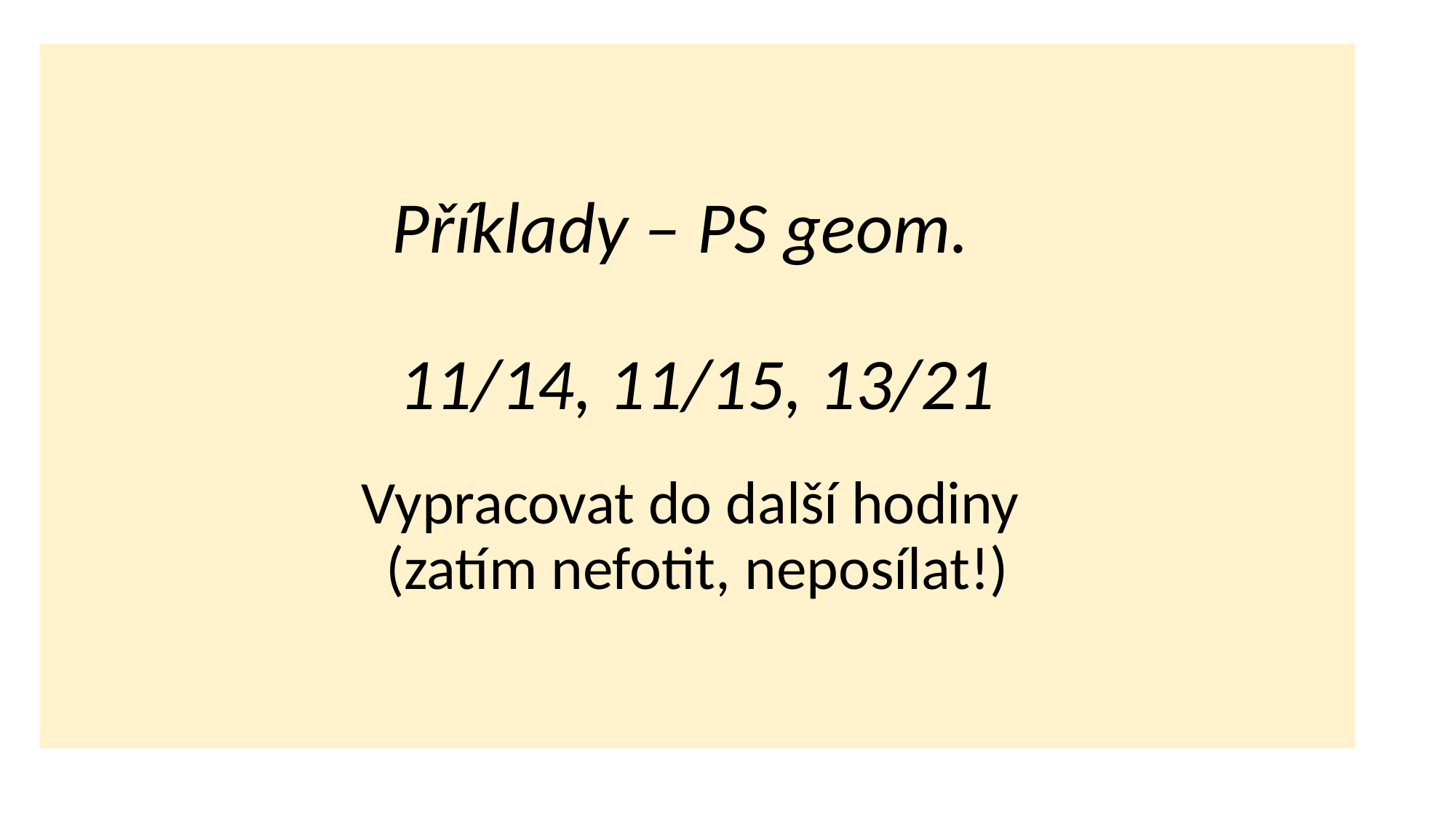

Příklady – PS geom.

11/14, 11/15, 13/21

Vypracovat do další hodiny
(zatím nefotit, neposílat!)